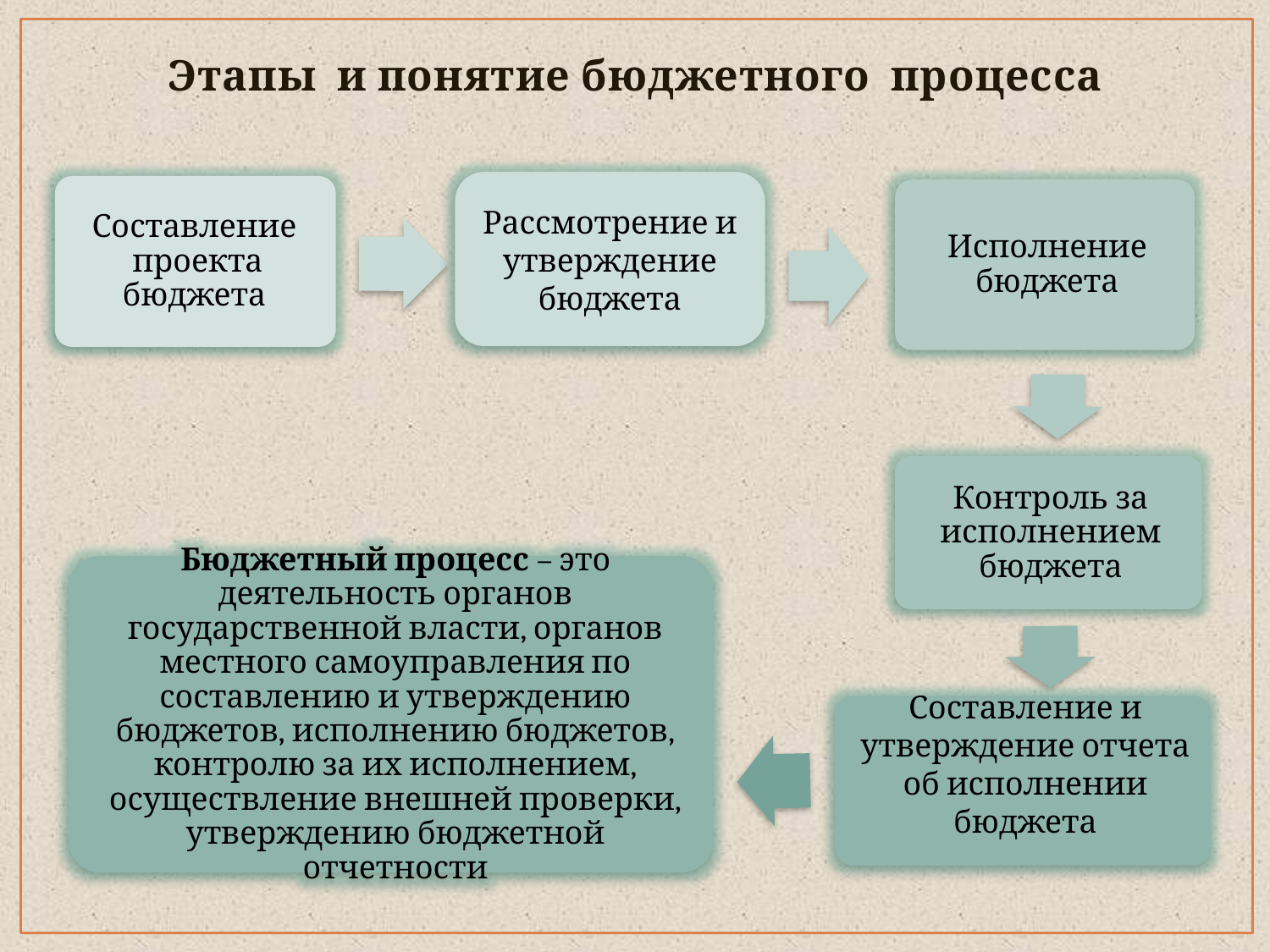

# Этапы  и понятие бюджетного  процесса
Составление  проекта бюджета

Исполнение бюджета

Контроль за исполнением бюджета

Составление и утверждение отчета об исполнении бюджета

Бюджетный процесс – это деятельность органов государственной власти, органов местного самоуправления по составлению и утверждению бюджетов, исполнению бюджетов, контролю за их исполнением, осуществление внешней проверки, утверждению бюджетной отчетности
Рассмотрение и утверждение бюджета